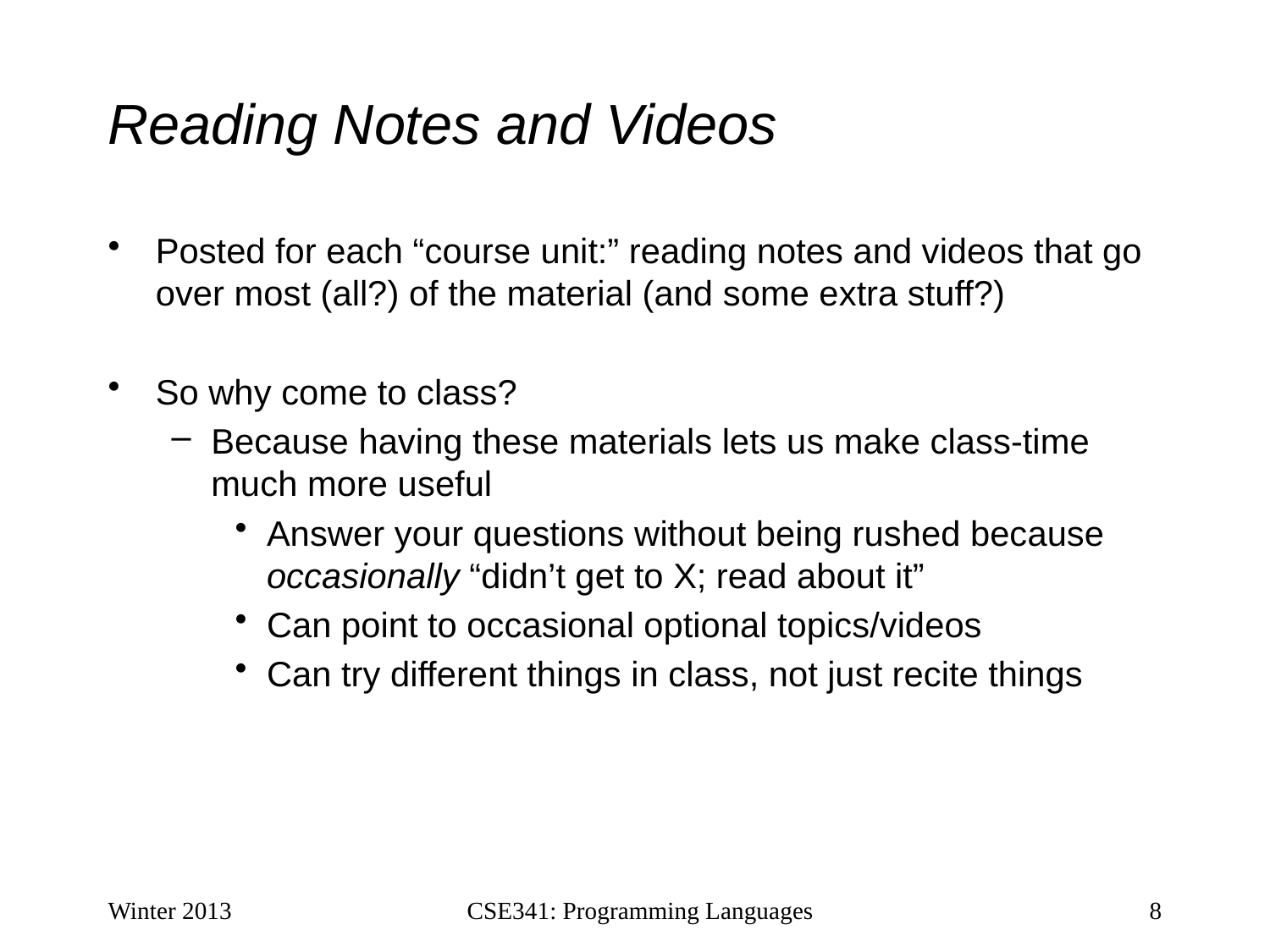

# Reading Notes and Videos
Posted for each “course unit:” reading notes and videos that go over most (all?) of the material (and some extra stuff?)

So why come to class?
Because having these materials lets us make class-time much more useful
Answer your questions without being rushed because occasionally “didn’t get to X; read about it”
Can point to occasional optional topics/videos
Can try different things in class, not just recite things
Winter 2013
CSE341: Programming Languages
8